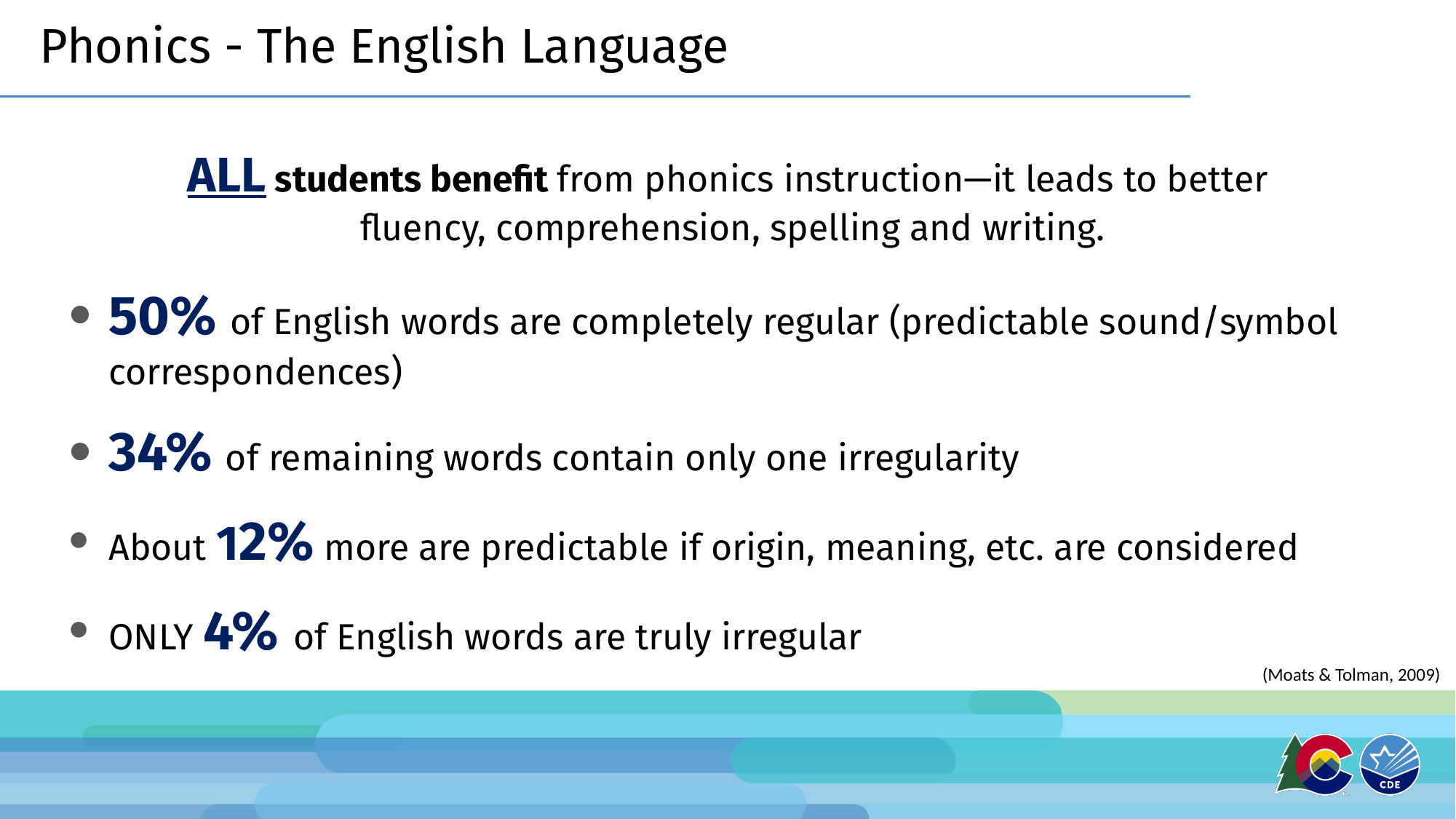

# Phonics - The English Language
ALL students benefit from phonics instruction—it leads to better
fluency, comprehension, spelling and writing.

50% of English words are completely regular (predictable sound/symbol correspondences)

34% of remaining words contain only one irregularity

About 12% more are predictable if origin, meaning, etc. are considered

ONLY 4% of English words are truly irregular
(Moats & Tolman, 2009)